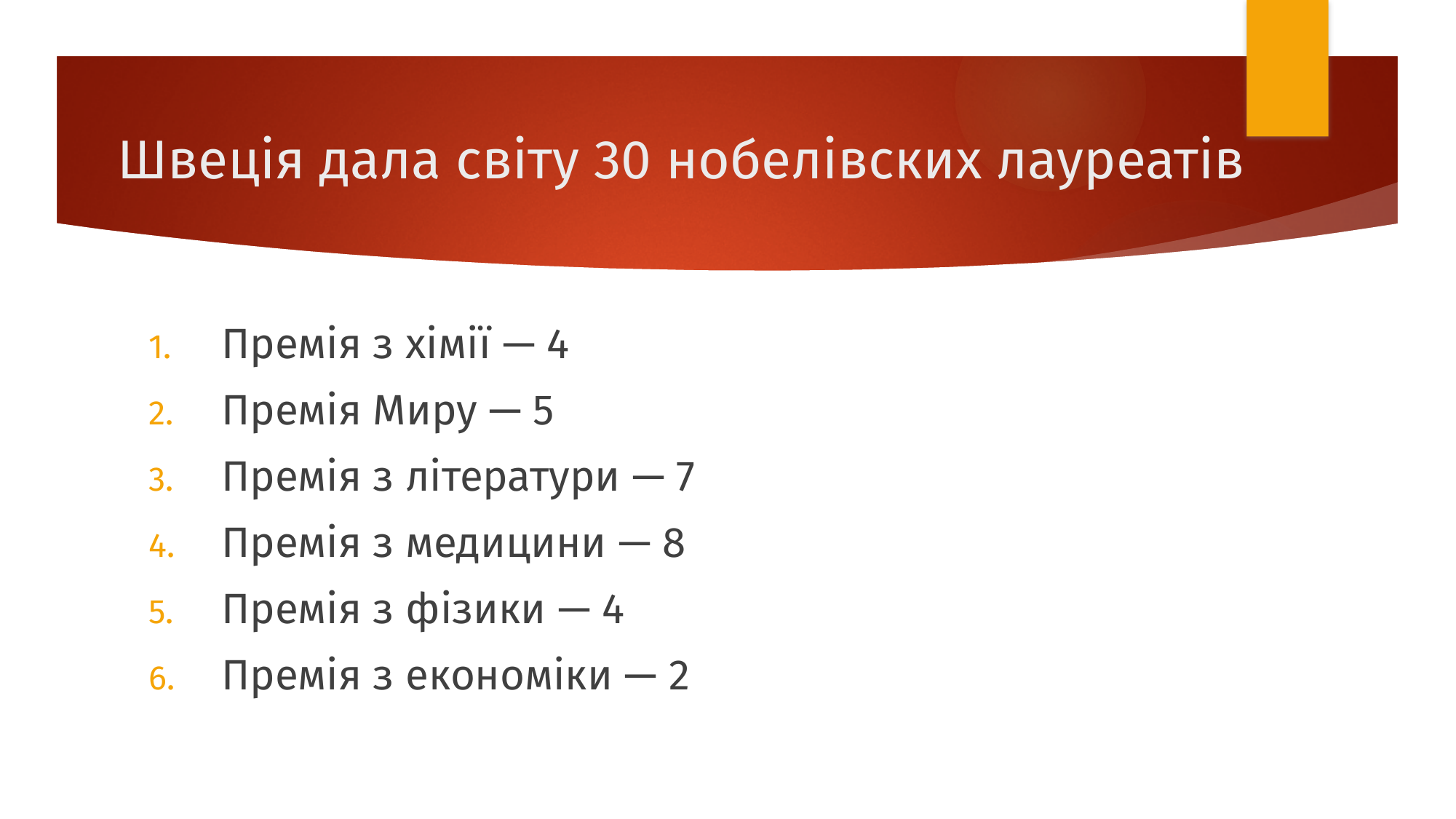

# Швеція дала світу 30 нобелівских лауреатів
Премія з хімії — 4
Премія Миру — 5
Премія з літератури — 7
Премія з медицини — 8
Премія з фізики — 4
Премія з економіки — 2